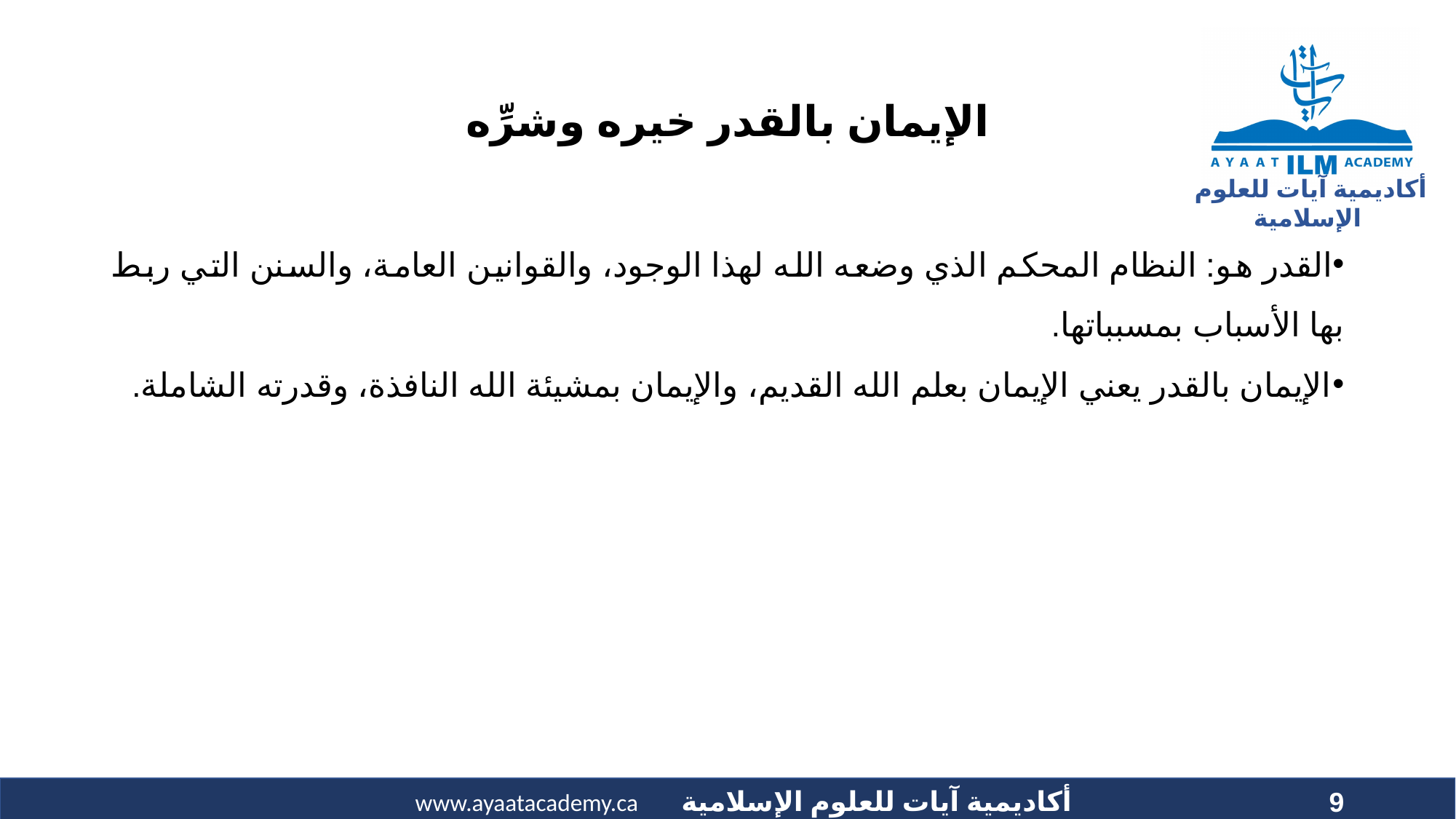

# الإيمان بالقدر خيره وشرِّه
القدر هو: النظام المحكم الذي وضعه الله لهذا الوجود، والقوانين العامة، والسنن التي ربط بها الأسباب بمسبباتها.
الإيمان بالقدر يعني الإيمان بعلم الله القديم، والإيمان بمشيئة الله النافذة، وقدرته الشاملة.
9